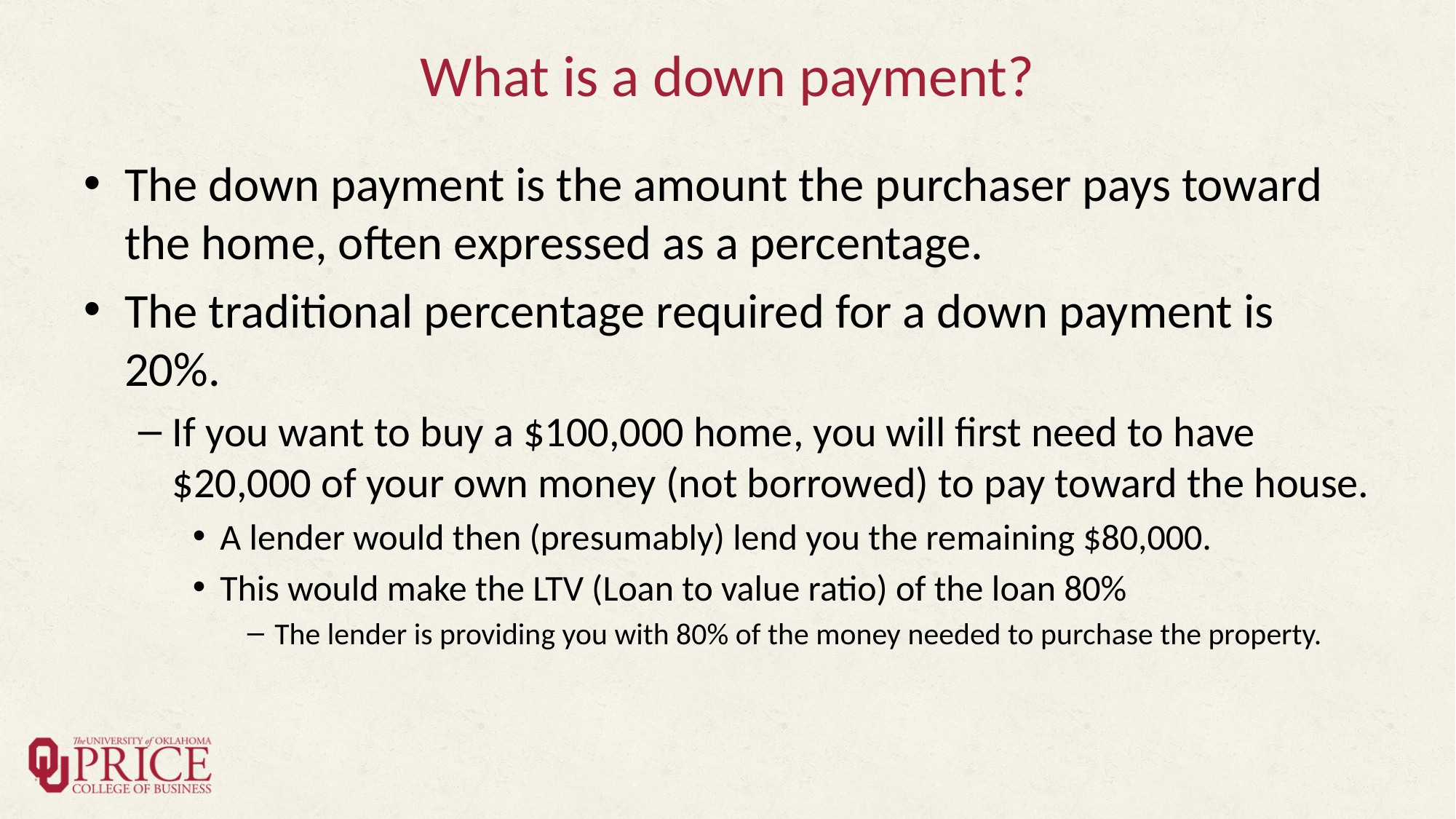

# What is a down payment?
The down payment is the amount the purchaser pays toward the home, often expressed as a percentage.
The traditional percentage required for a down payment is 20%.
If you want to buy a $100,000 home, you will first need to have $20,000 of your own money (not borrowed) to pay toward the house.
A lender would then (presumably) lend you the remaining $80,000.
This would make the LTV (Loan to value ratio) of the loan 80%
The lender is providing you with 80% of the money needed to purchase the property.